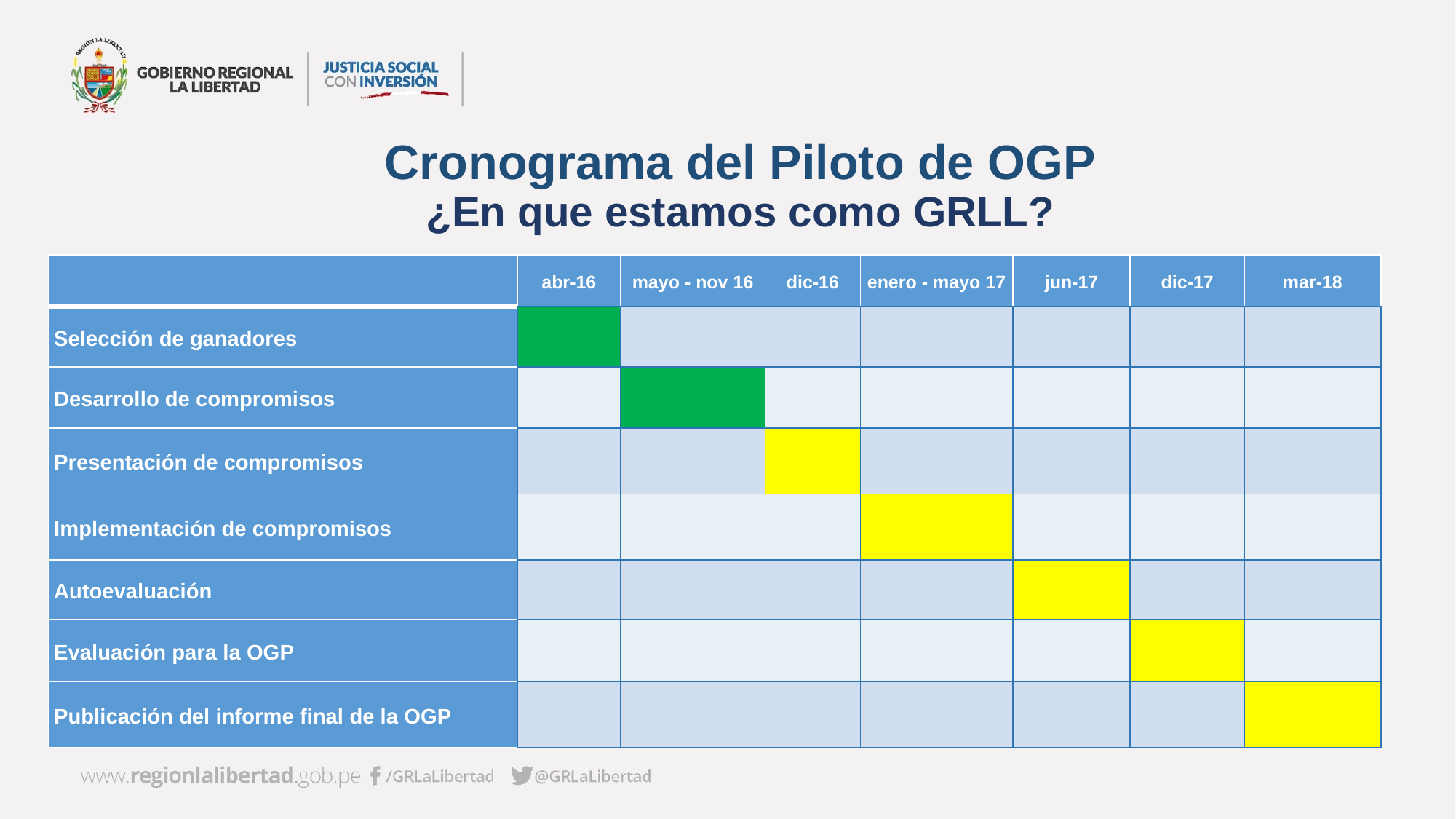

# Cronograma del Piloto de OGP ¿En que estamos como GRLL?
|  | abr-16 | mayo - nov 16 | dic-16 | enero - mayo 17 | jun-17 | dic-17 | mar-18 |
| --- | --- | --- | --- | --- | --- | --- | --- |
| Selección de ganadores |  |  |  |  |  |  |  |
| Desarrollo de compromisos |  |  |  |  |  |  |  |
| Presentación de compromisos |  |  |  |  |  |  |  |
| Implementación de compromisos |  |  |  |  |  |  |  |
| Autoevaluación |  |  |  |  |  |  |  |
| Evaluación para la OGP |  |  |  |  |  |  |  |
| Publicación del informe final de la OGP |  |  |  |  |  |  |  |